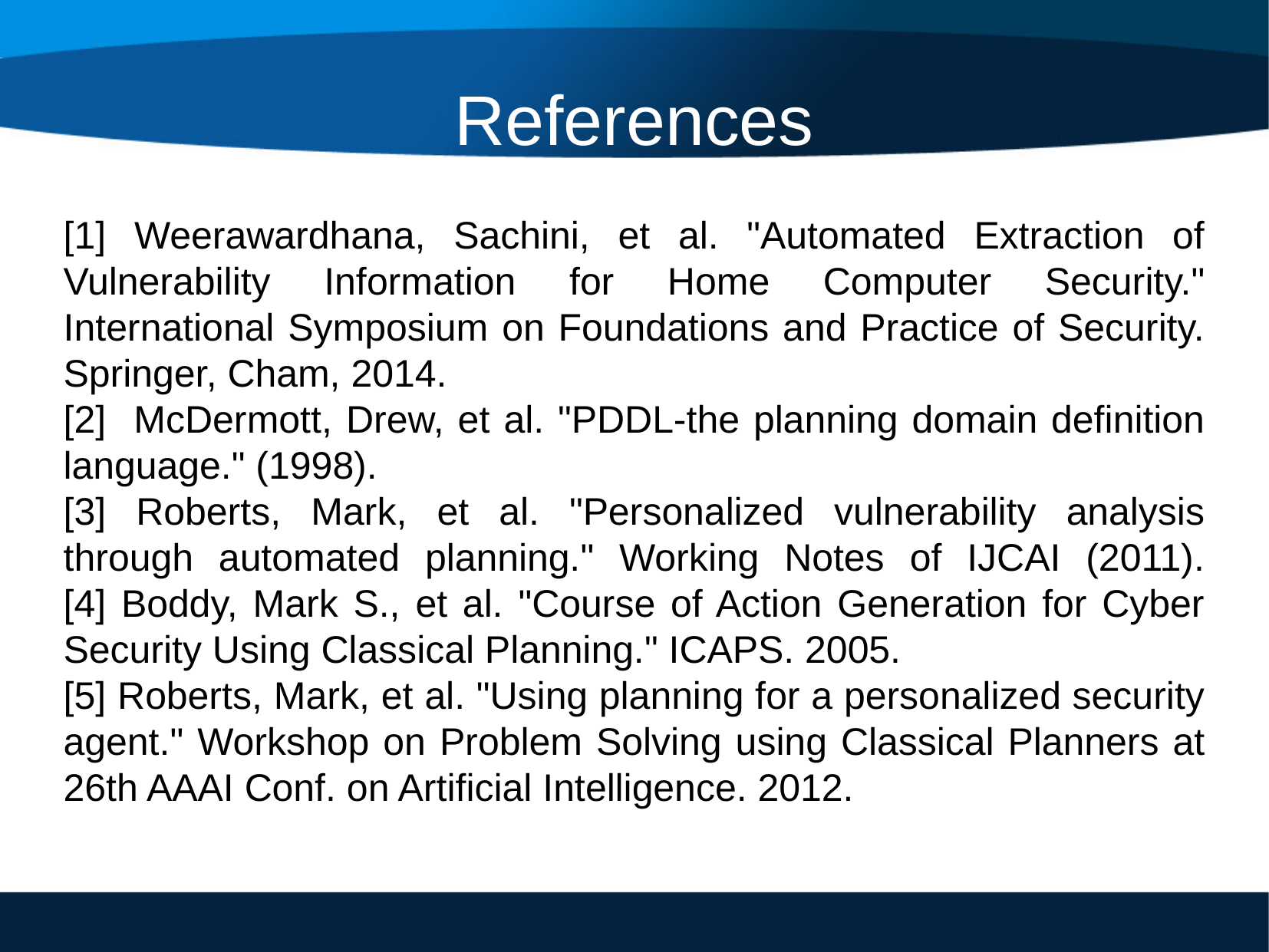

References

[1] Weerawardhana, Sachini, et al. "Automated Extraction of Vulnerability Information for Home Computer Security." International Symposium on Foundations and Practice of Security. Springer, Cham, 2014.
[2]  McDermott, Drew, et al. "PDDL-the planning domain definition language." (1998).
[3] Roberts, Mark, et al. "Personalized vulnerability analysis through automated planning." Working Notes of IJCAI (2011).
[4] Boddy, Mark S., et al. "Course of Action Generation for Cyber Security Using Classical Planning." ICAPS. 2005.
[5] Roberts, Mark, et al. "Using planning for a personalized security agent." Workshop on Problem Solving using Classical Planners at 26th AAAI Conf. on Artificial Intelligence. 2012.